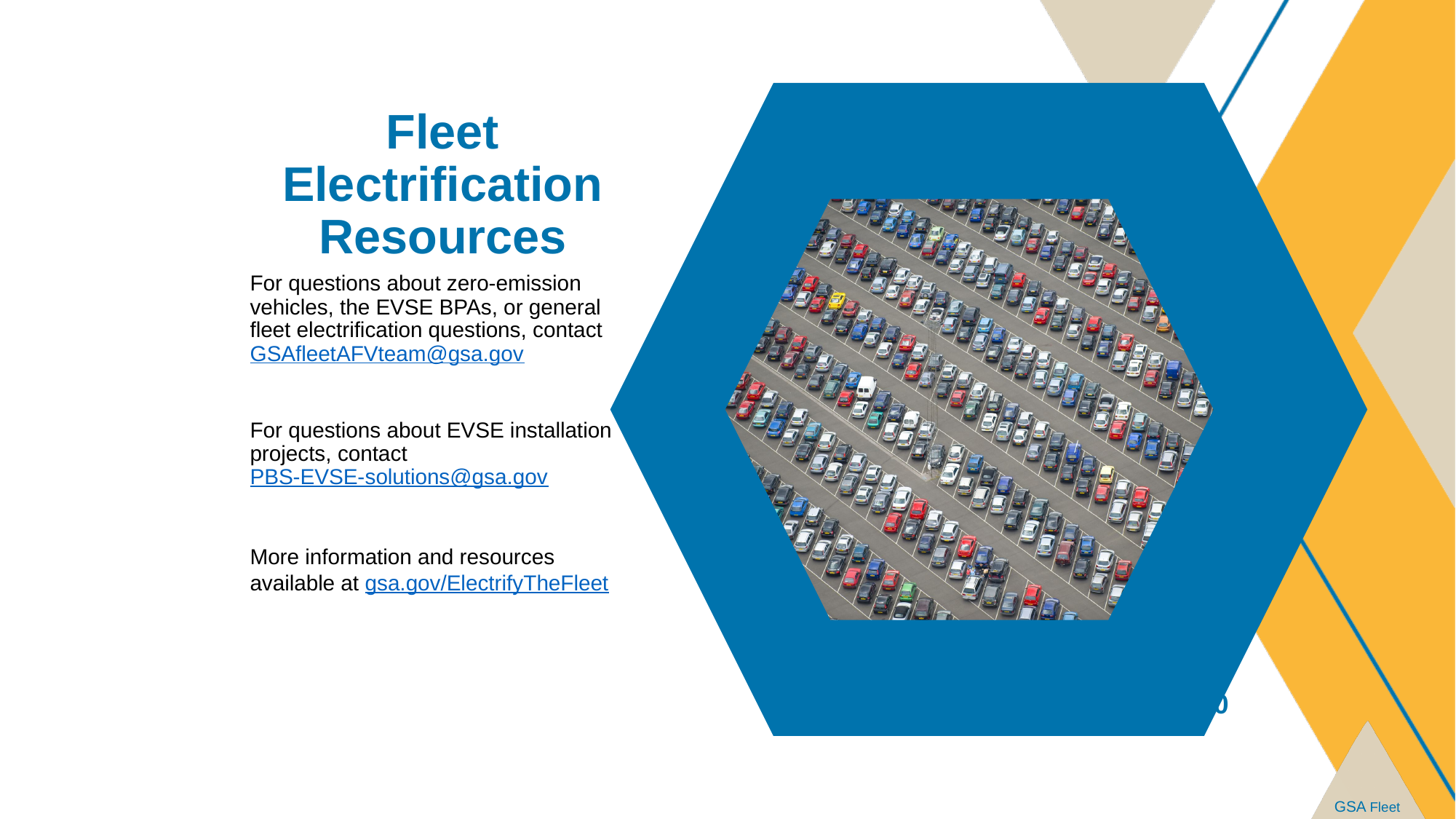

# Fleet Electrification Resources

For questions about zero-emission vehicles, the EVSE BPAs, or general fleet electrification questions, contact GSAfleetAFVteam@gsa.gov

For questions about EVSE installation projects, contact PBS-EVSE-solutions@gsa.gov

More information and resources available at gsa.gov/ElectrifyTheFleet
40